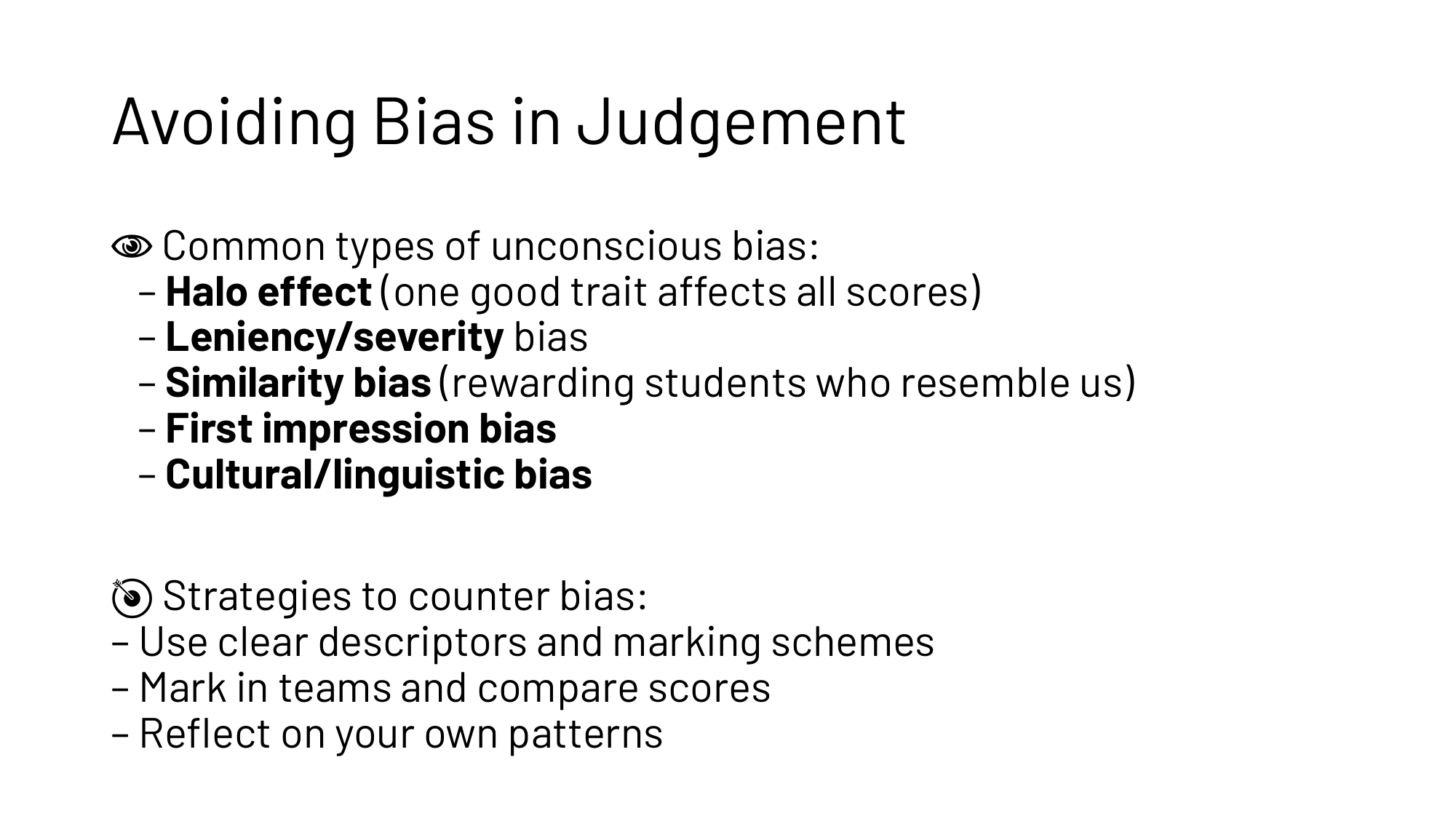

# Avoiding Bias in Judgement
👁️ Common types of unconscious bias:
– Halo effect (one good trait affects all scores)
– Leniency/severity bias
– Similarity bias (rewarding students who resemble us)
– First impression bias
– Cultural/linguistic bias

🎯 Strategies to counter bias:
– Use clear descriptors and marking schemes
– Mark in teams and compare scores
– Reflect on your own patterns